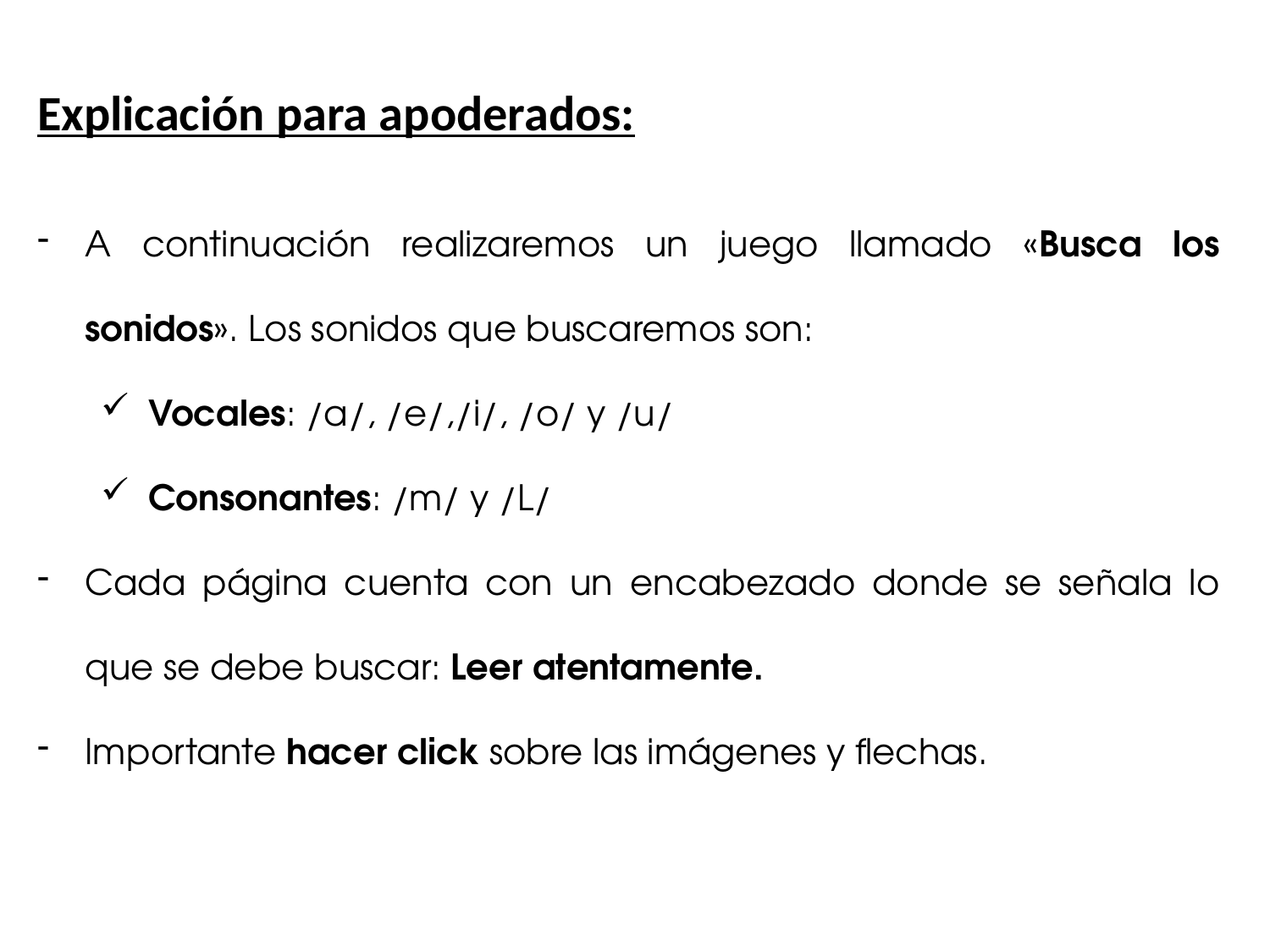

Explicación para apoderados:

A continuación realizaremos un juego llamado «Busca los sonidos». Los sonidos que buscaremos son:
Vocales: /a/, /e/,/i/, /o/ y /u/
Consonantes: /m/ y /L/
Cada página cuenta con un encabezado donde se señala lo que se debe buscar: Leer atentamente.
Importante hacer click sobre las imágenes y flechas.